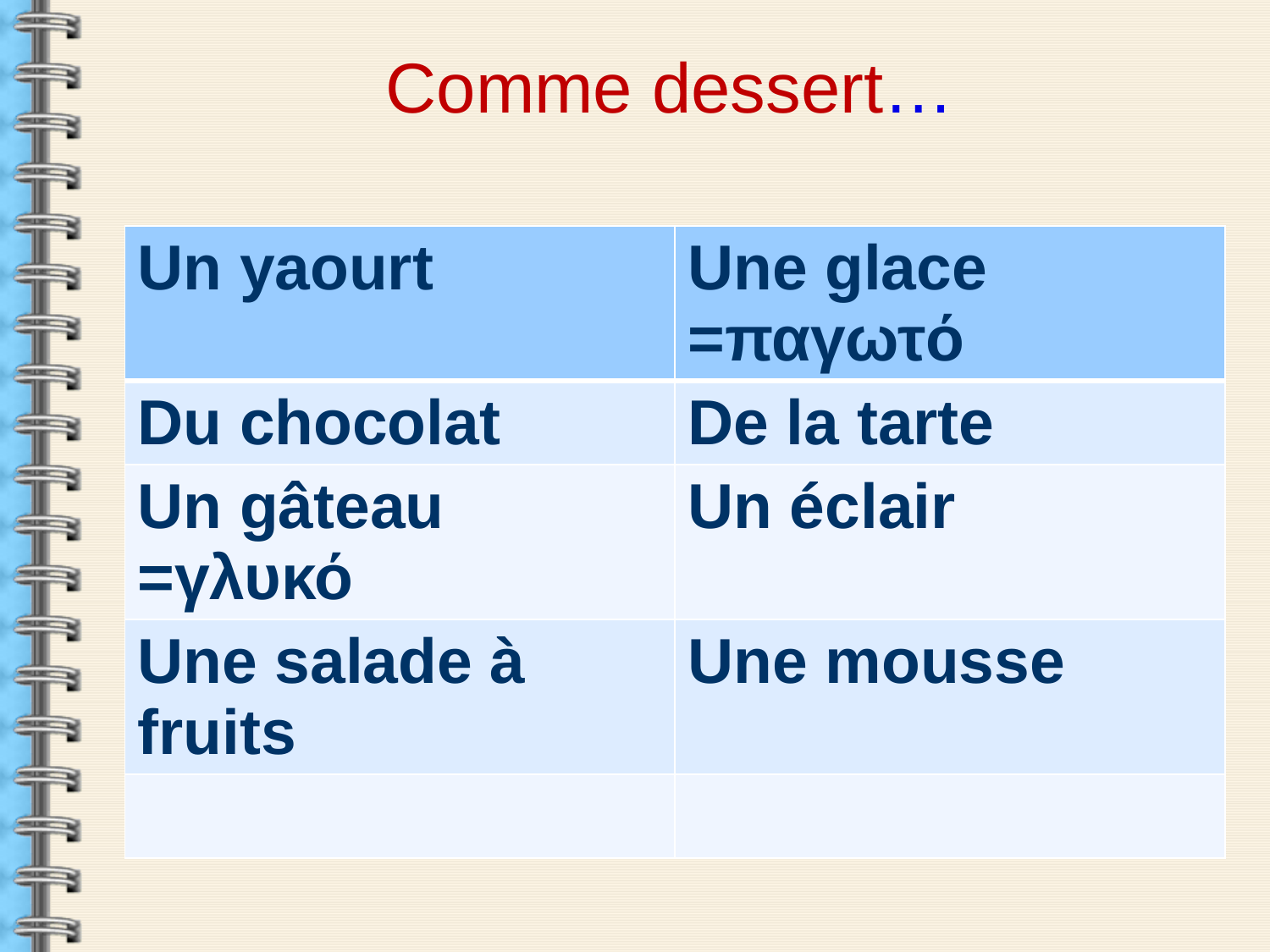

Comme dessert…

| Un yaourt | Une glace =παγωτό |
| --- | --- |
| Du chocolat | De la tarte |
| Un gâteau =γλυκό | Un éclair |
| Une salade à fruits | Une mousse |
|  |  |